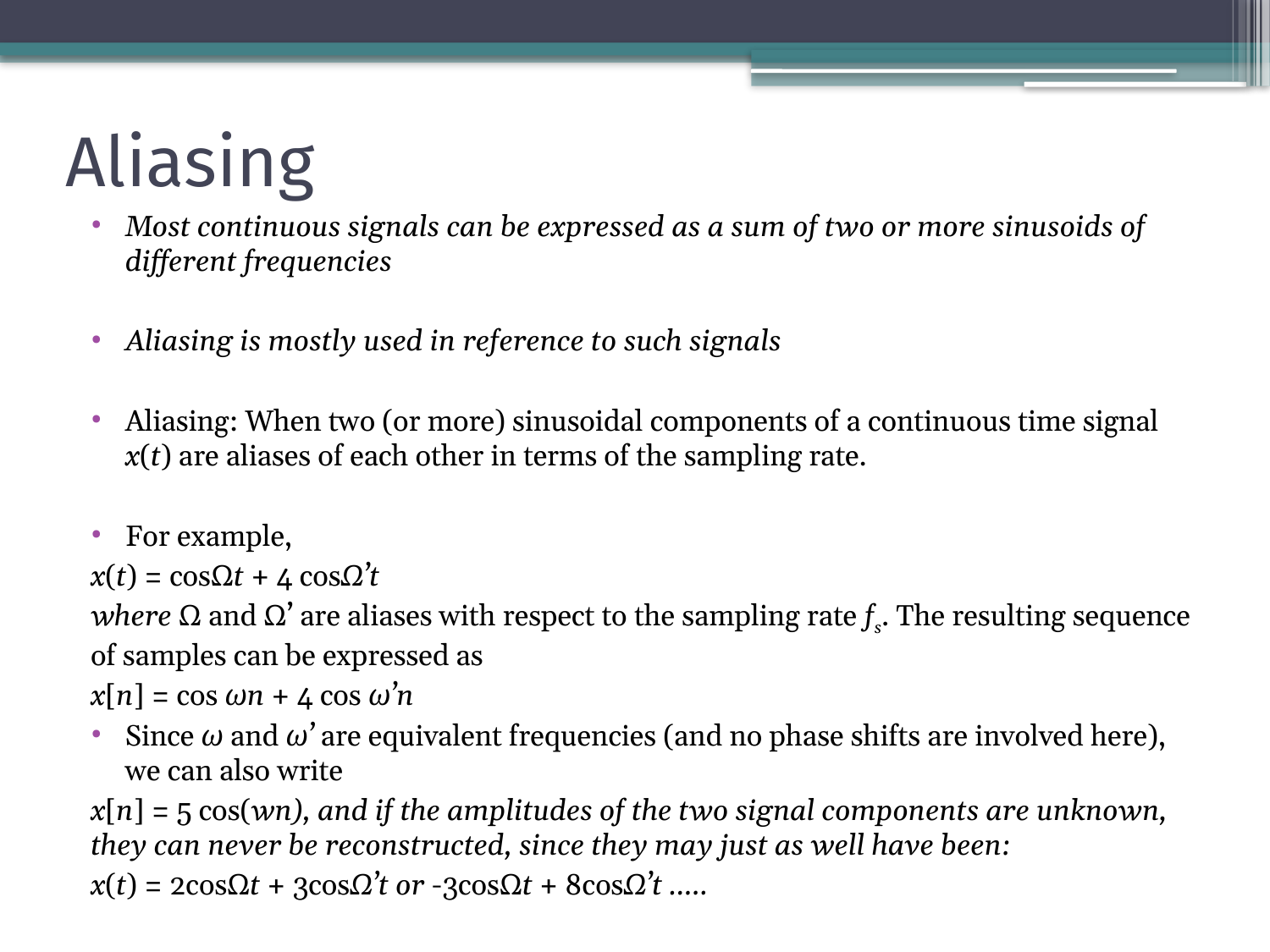

# Aliasing
Most continuous signals can be expressed as a sum of two or more sinusoids of different frequencies

Aliasing is mostly used in reference to such signals

Aliasing: When two (or more) sinusoidal components of a continuous time signal x(t) are aliases of each other in terms of the sampling rate.

For example,
	x(t) = cosΩ­t + 4 cos­Ω’t
where Ω and Ω’ are aliases with respect to the sampling rate fs. The resulting sequence of samples can be expressed as
		x[n] = cos ωn + 4 cos ω’n
Since ω and ω’ are equivalent frequencies (and no phase shifts are involved here), we can also write
x[n] = 5 cos(wn), and if the amplitudes of the two signal components are unknown, they can never be reconstructed, since they may just as well have been:
x(t) = 2cosΩ­t + 3cos­Ω’t or -3cosΩ­t + 8cos­Ω’t …..